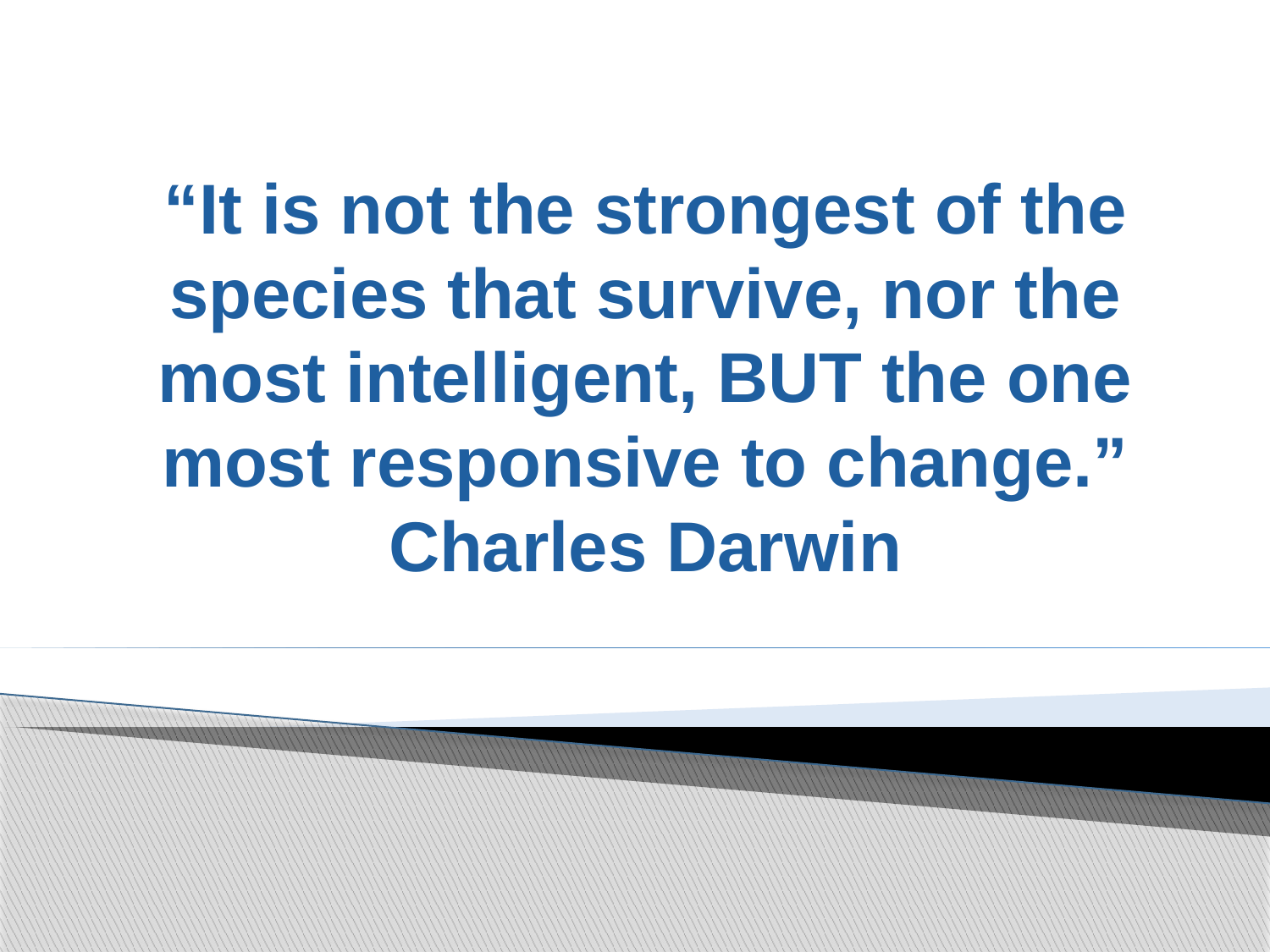

# “It is not the strongest of the species that survive, nor the most intelligent, BUT the one most responsive to change.” Charles Darwin